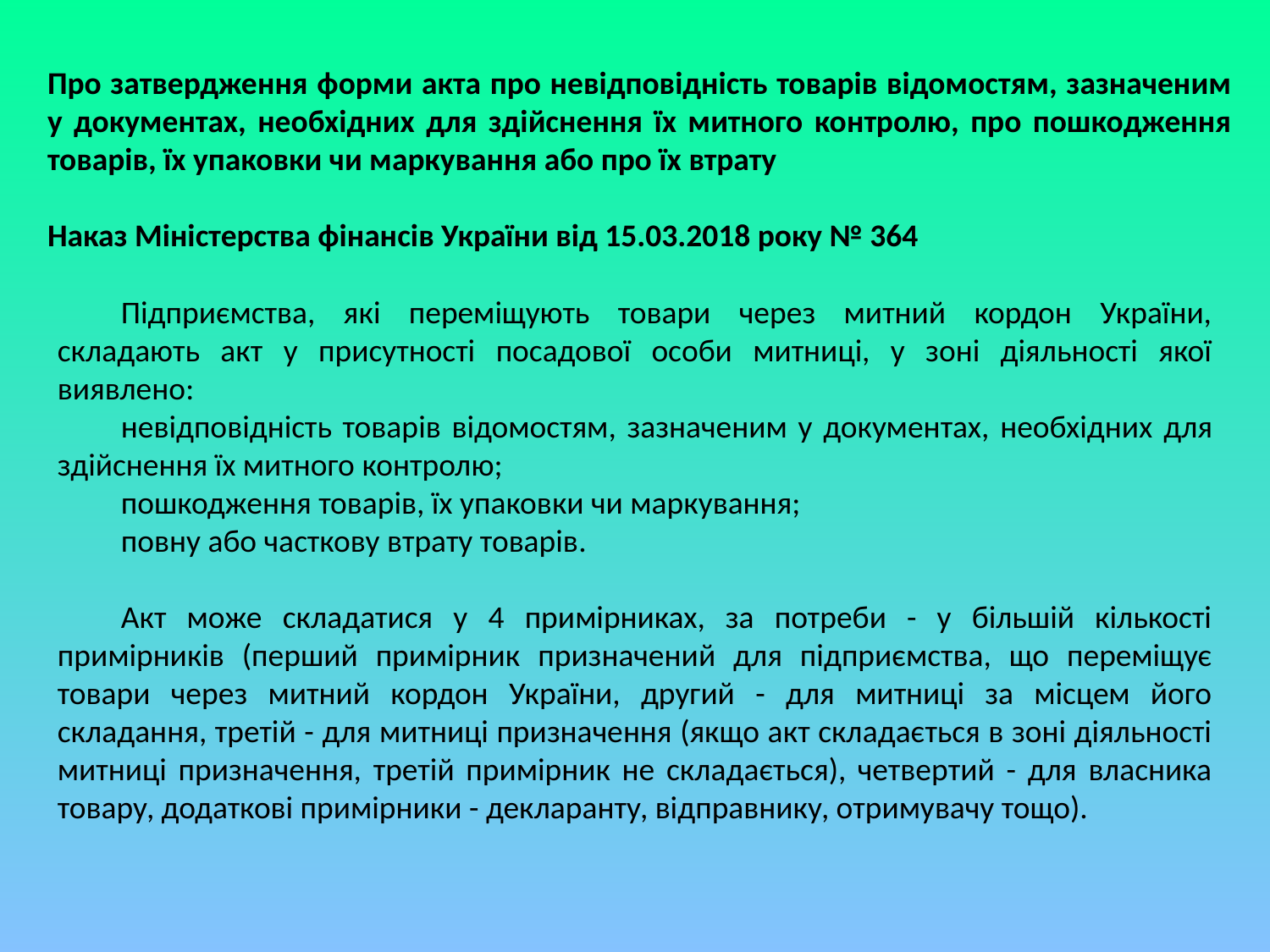

Про затвердження форми акта про невідповідність товарів відомостям, зазначеним у документах, необхідних для здійснення їх митного контролю, про пошкодження товарів, їх упаковки чи маркування або про їх втрату

Наказ Міністерства фінансів України від 15.03.2018 року № 364
Підприємства, які переміщують товари через митний кордон України, складають акт у присутності посадової особи митниці, у зоні діяльності якої виявлено:
невiдповiднiсть товарiв вiдомостям, зазначеним у документах, необхідних для здійснення їх митного контролю;
пошкодження товарів, їх упаковки чи маркування;
повну або часткову втрату товарів.

Акт може складатися у 4 примірниках, за потреби - у більшій кількості примірників (перший примірник призначений для підприємства, що переміщує товари через митний кордон України, другий - для митниці за місцем його складання, третiй - для митниці призначення (якщо акт складається в зоні діяльності митниці призначення, третій примірник не складається), четвертий - для власника товару, додаткові примірники - декларанту, відправнику, отримувачу тощо).